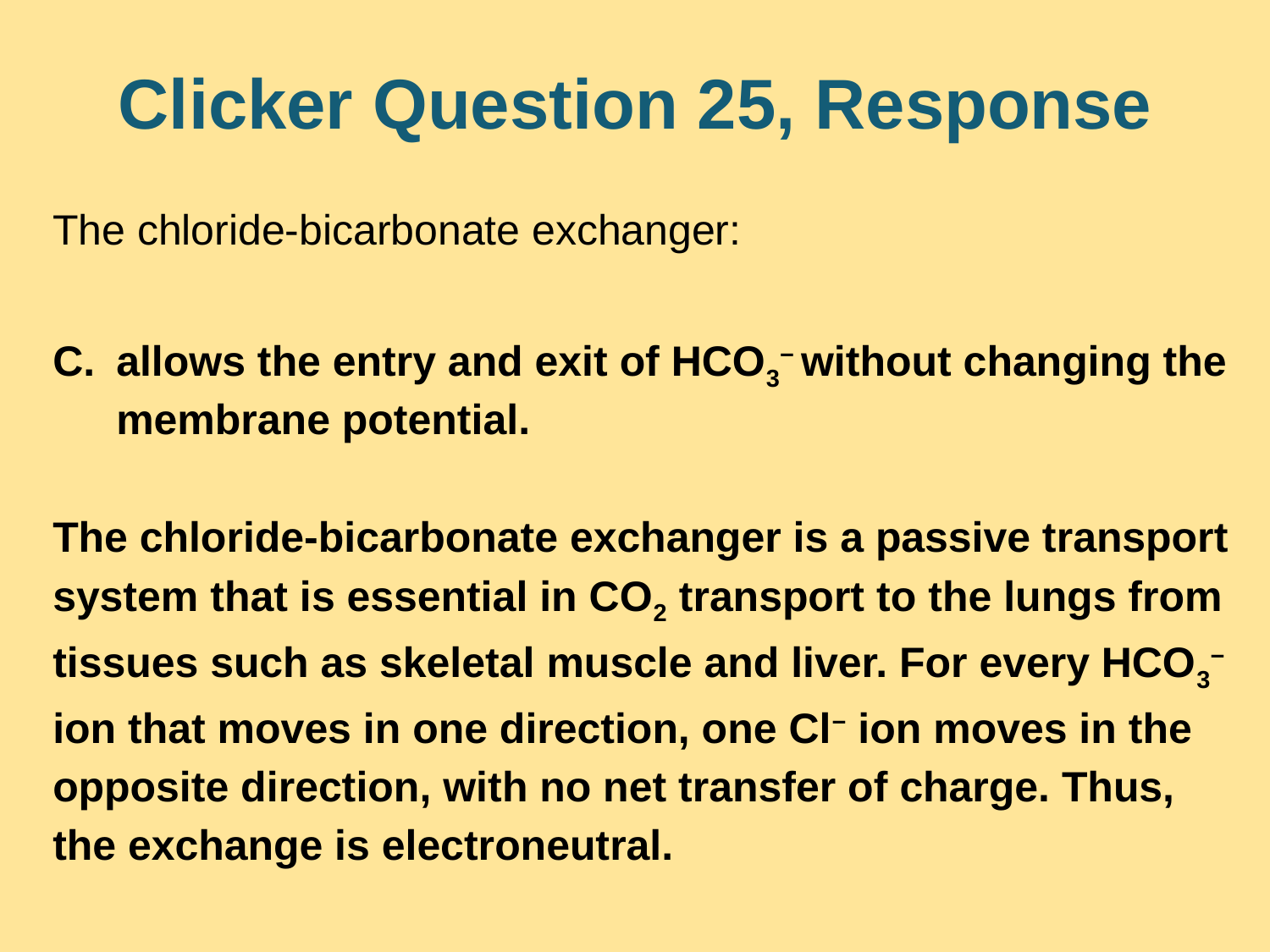

# Clicker Question 25, Response
The chloride-bicarbonate exchanger:

allows the entry and exit of HCO3− without changing the membrane potential.

The chloride-bicarbonate exchanger is a passive transport system that is essential in CO2 transport to the lungs from tissues such as skeletal muscle and liver. For every HCO3− ion that moves in one direction, one Cl− ion moves in the opposite direction, with no net transfer of charge. Thus, the exchange is electroneutral.